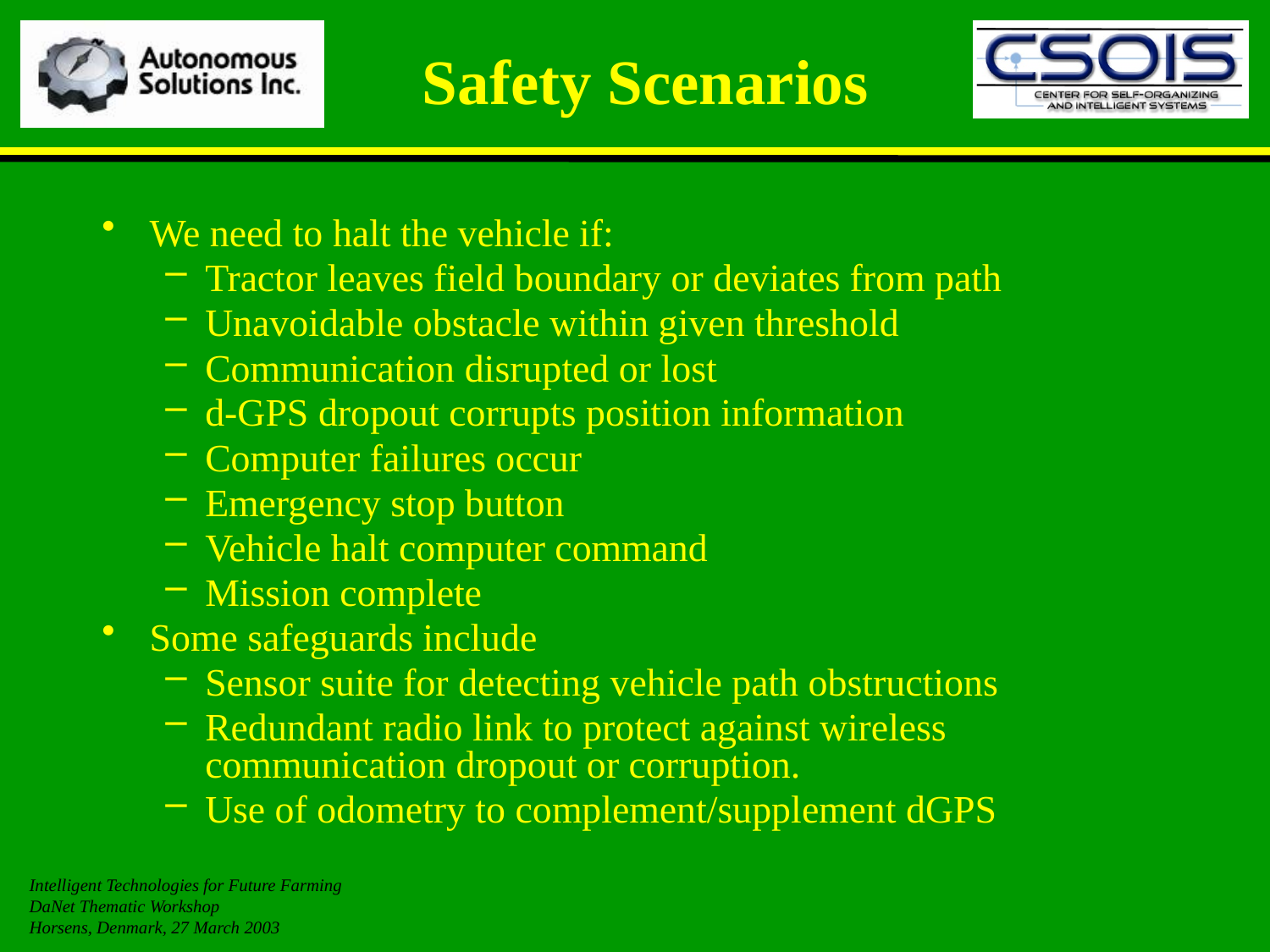

# Safety Scenarios
We need to halt the vehicle if:
Tractor leaves field boundary or deviates from path
Unavoidable obstacle within given threshold
Communication disrupted or lost
d-GPS dropout corrupts position information
Computer failures occur
Emergency stop button
Vehicle halt computer command
Mission complete
Some safeguards include
Sensor suite for detecting vehicle path obstructions
Redundant radio link to protect against wireless communication dropout or corruption.
Use of odometry to complement/supplement dGPS